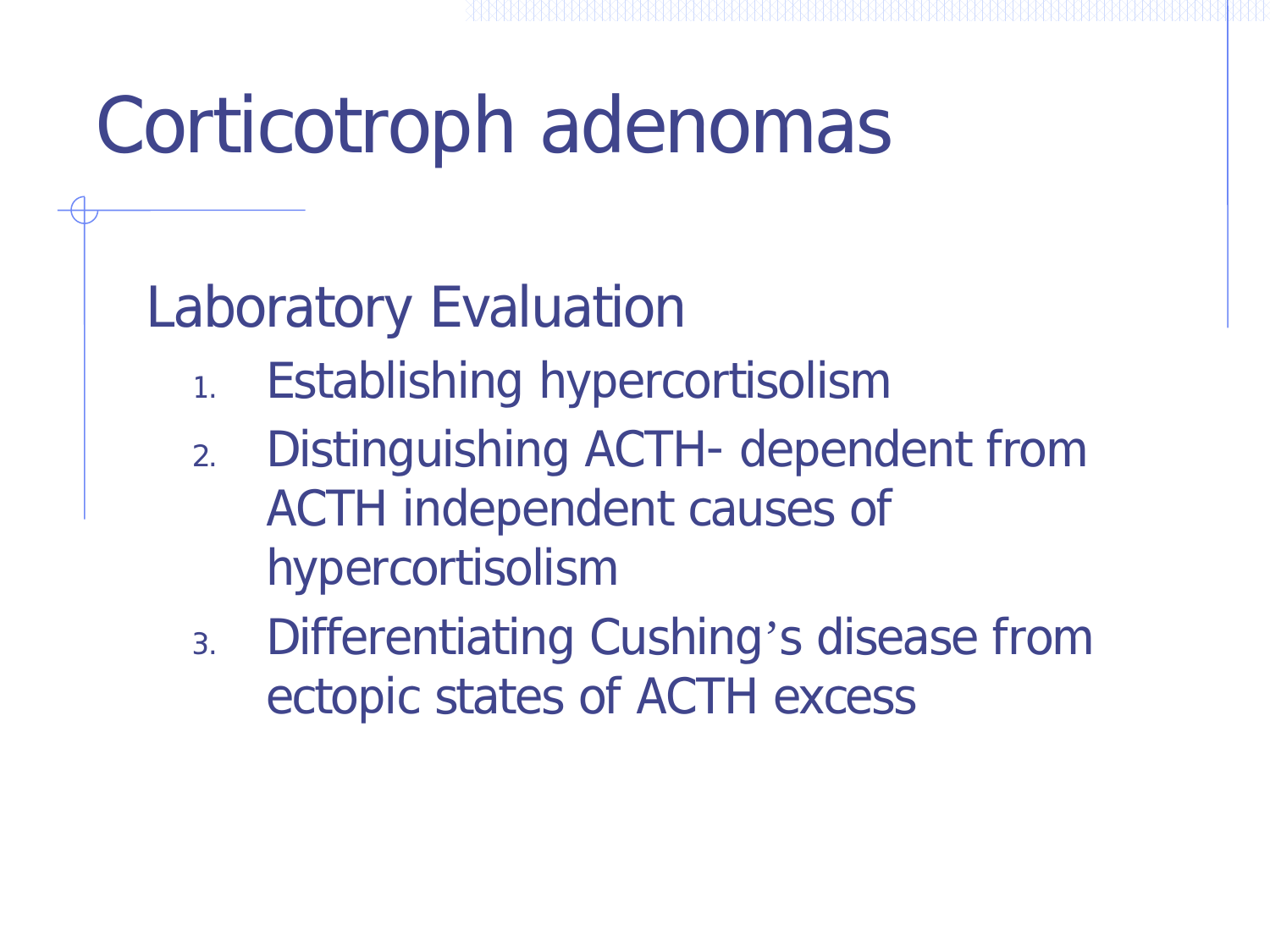

Corticotroph adenomas
 Laboratory Evaluation
Establishing hypercortisolism
Distinguishing ACTH- dependent from ACTH independent causes of hypercortisolism
Differentiating Cushing’s disease from ectopic states of ACTH excess